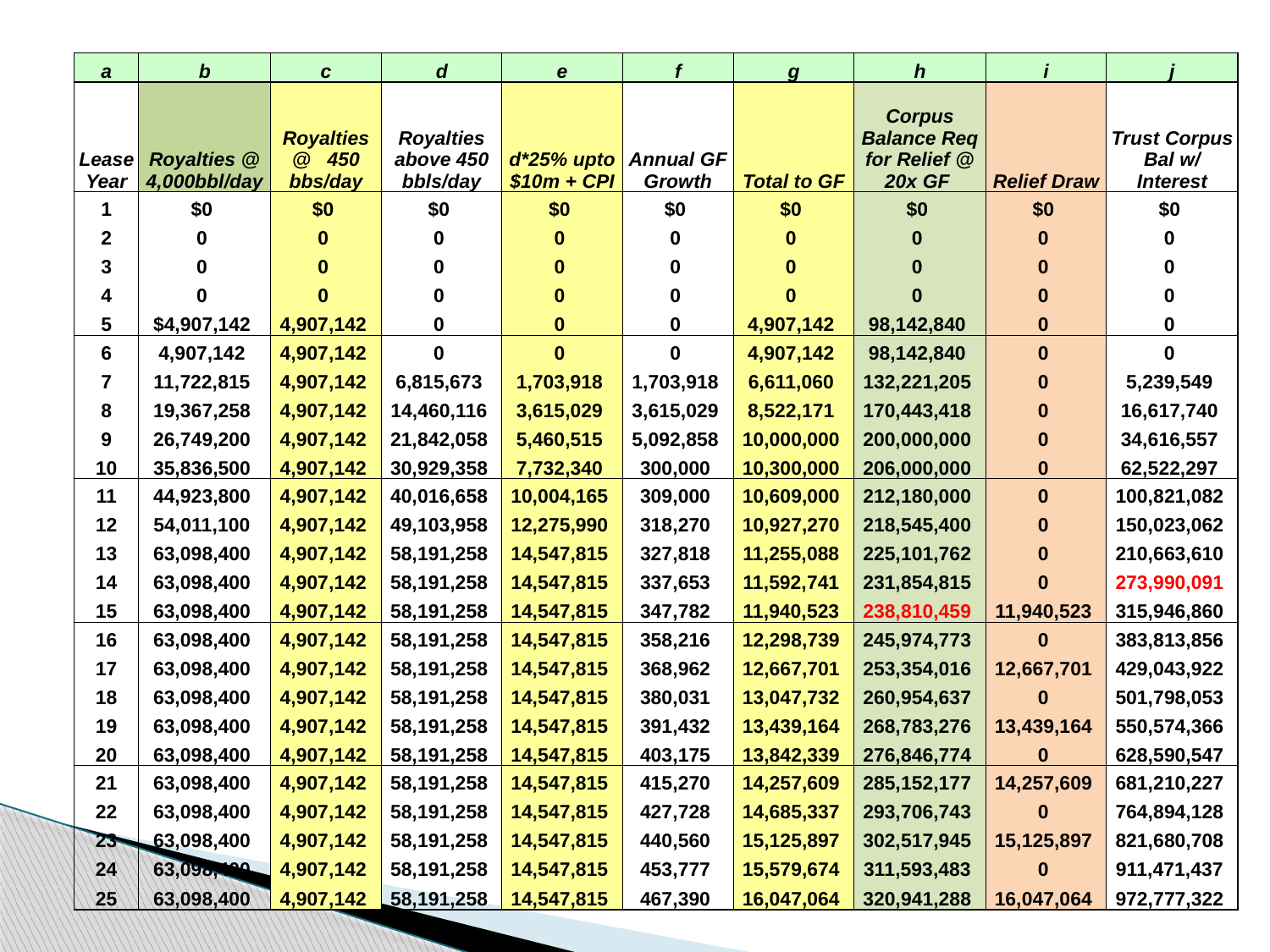

| a | b | c | d | e | f | g | h | i | j |
| --- | --- | --- | --- | --- | --- | --- | --- | --- | --- |
| Lease Year | Royalties @ 4,000bbl/day | Royalties @ 450 bbs/day | Royalties above 450 bbls/day | d\*25% upto $10m + CPI | Annual GF Growth | Total to GF | Corpus Balance Req for Relief @ 20x GF | Relief Draw | Trust Corpus Bal w/ Interest |
| 1 | $0 | $0 | $0 | $0 | $0 | $0 | $0 | $0 | $0 |
| 2 | 0 | 0 | 0 | 0 | 0 | 0 | 0 | 0 | 0 |
| 3 | 0 | 0 | 0 | 0 | 0 | 0 | 0 | 0 | 0 |
| 4 | 0 | 0 | 0 | 0 | 0 | 0 | 0 | 0 | 0 |
| 5 | $4,907,142 | 4,907,142 | 0 | 0 | 0 | 4,907,142 | 98,142,840 | 0 | 0 |
| 6 | 4,907,142 | 4,907,142 | 0 | 0 | 0 | 4,907,142 | 98,142,840 | 0 | 0 |
| 7 | 11,722,815 | 4,907,142 | 6,815,673 | 1,703,918 | 1,703,918 | 6,611,060 | 132,221,205 | 0 | 5,239,549 |
| 8 | 19,367,258 | 4,907,142 | 14,460,116 | 3,615,029 | 3,615,029 | 8,522,171 | 170,443,418 | 0 | 16,617,740 |
| 9 | 26,749,200 | 4,907,142 | 21,842,058 | 5,460,515 | 5,092,858 | 10,000,000 | 200,000,000 | 0 | 34,616,557 |
| 10 | 35,836,500 | 4,907,142 | 30,929,358 | 7,732,340 | 300,000 | 10,300,000 | 206,000,000 | 0 | 62,522,297 |
| 11 | 44,923,800 | 4,907,142 | 40,016,658 | 10,004,165 | 309,000 | 10,609,000 | 212,180,000 | 0 | 100,821,082 |
| 12 | 54,011,100 | 4,907,142 | 49,103,958 | 12,275,990 | 318,270 | 10,927,270 | 218,545,400 | 0 | 150,023,062 |
| 13 | 63,098,400 | 4,907,142 | 58,191,258 | 14,547,815 | 327,818 | 11,255,088 | 225,101,762 | 0 | 210,663,610 |
| 14 | 63,098,400 | 4,907,142 | 58,191,258 | 14,547,815 | 337,653 | 11,592,741 | 231,854,815 | 0 | 273,990,091 |
| 15 | 63,098,400 | 4,907,142 | 58,191,258 | 14,547,815 | 347,782 | 11,940,523 | 238,810,459 | 11,940,523 | 315,946,860 |
| 16 | 63,098,400 | 4,907,142 | 58,191,258 | 14,547,815 | 358,216 | 12,298,739 | 245,974,773 | 0 | 383,813,856 |
| 17 | 63,098,400 | 4,907,142 | 58,191,258 | 14,547,815 | 368,962 | 12,667,701 | 253,354,016 | 12,667,701 | 429,043,922 |
| 18 | 63,098,400 | 4,907,142 | 58,191,258 | 14,547,815 | 380,031 | 13,047,732 | 260,954,637 | 0 | 501,798,053 |
| 19 | 63,098,400 | 4,907,142 | 58,191,258 | 14,547,815 | 391,432 | 13,439,164 | 268,783,276 | 13,439,164 | 550,574,366 |
| 20 | 63,098,400 | 4,907,142 | 58,191,258 | 14,547,815 | 403,175 | 13,842,339 | 276,846,774 | 0 | 628,590,547 |
| 21 | 63,098,400 | 4,907,142 | 58,191,258 | 14,547,815 | 415,270 | 14,257,609 | 285,152,177 | 14,257,609 | 681,210,227 |
| 22 | 63,098,400 | 4,907,142 | 58,191,258 | 14,547,815 | 427,728 | 14,685,337 | 293,706,743 | 0 | 764,894,128 |
| 23 | 63,098,400 | 4,907,142 | 58,191,258 | 14,547,815 | 440,560 | 15,125,897 | 302,517,945 | 15,125,897 | 821,680,708 |
| 24 | 63,098,400 | 4,907,142 | 58,191,258 | 14,547,815 | 453,777 | 15,579,674 | 311,593,483 | 0 | 911,471,437 |
| 25 | 63,098,400 | 4,907,142 | 58,191,258 | 14,547,815 | 467,390 | 16,047,064 | 320,941,288 | 16,047,064 | 972,777,322 |